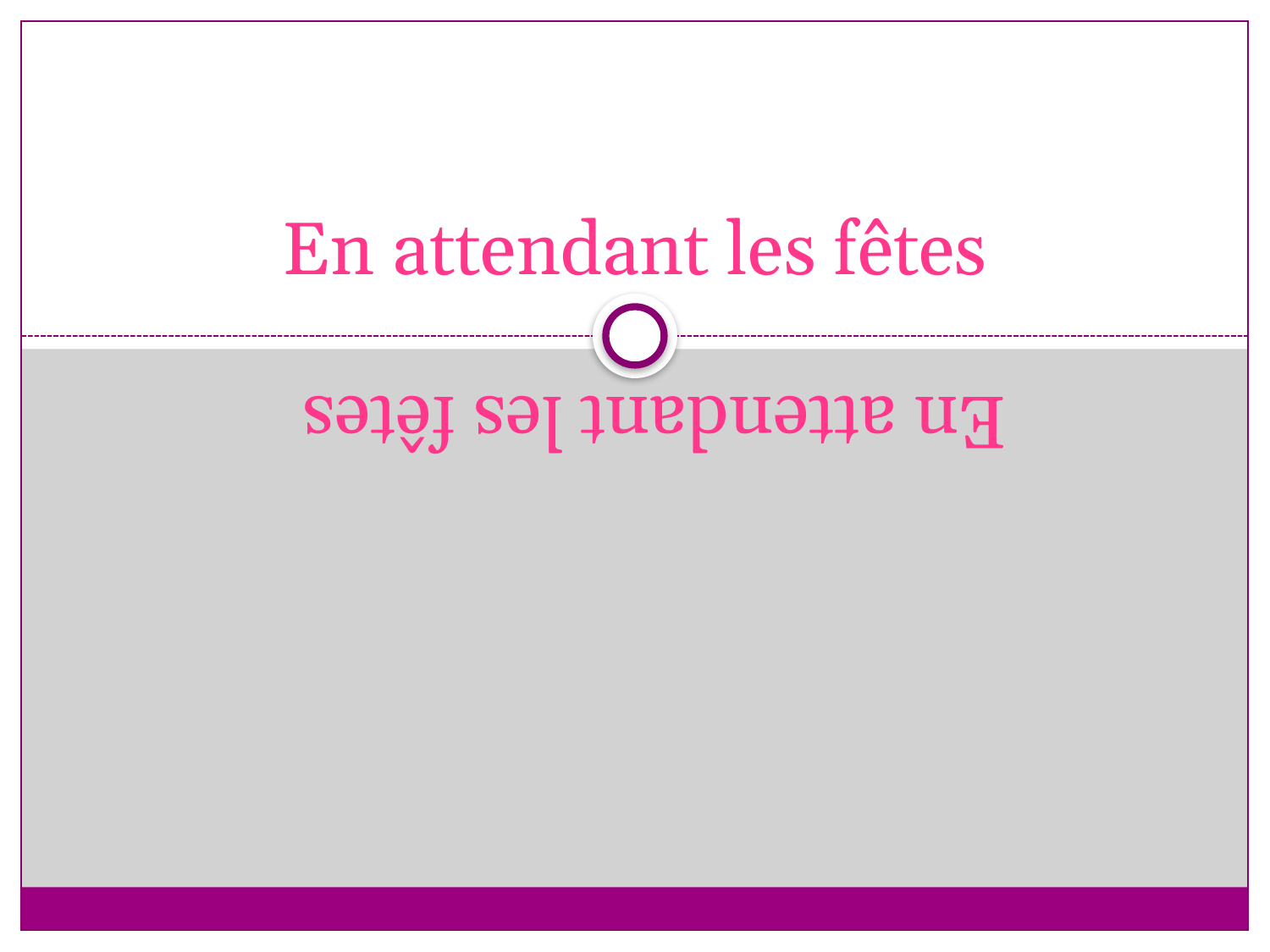

# En attendant les fêtes
En attendant les fêtes